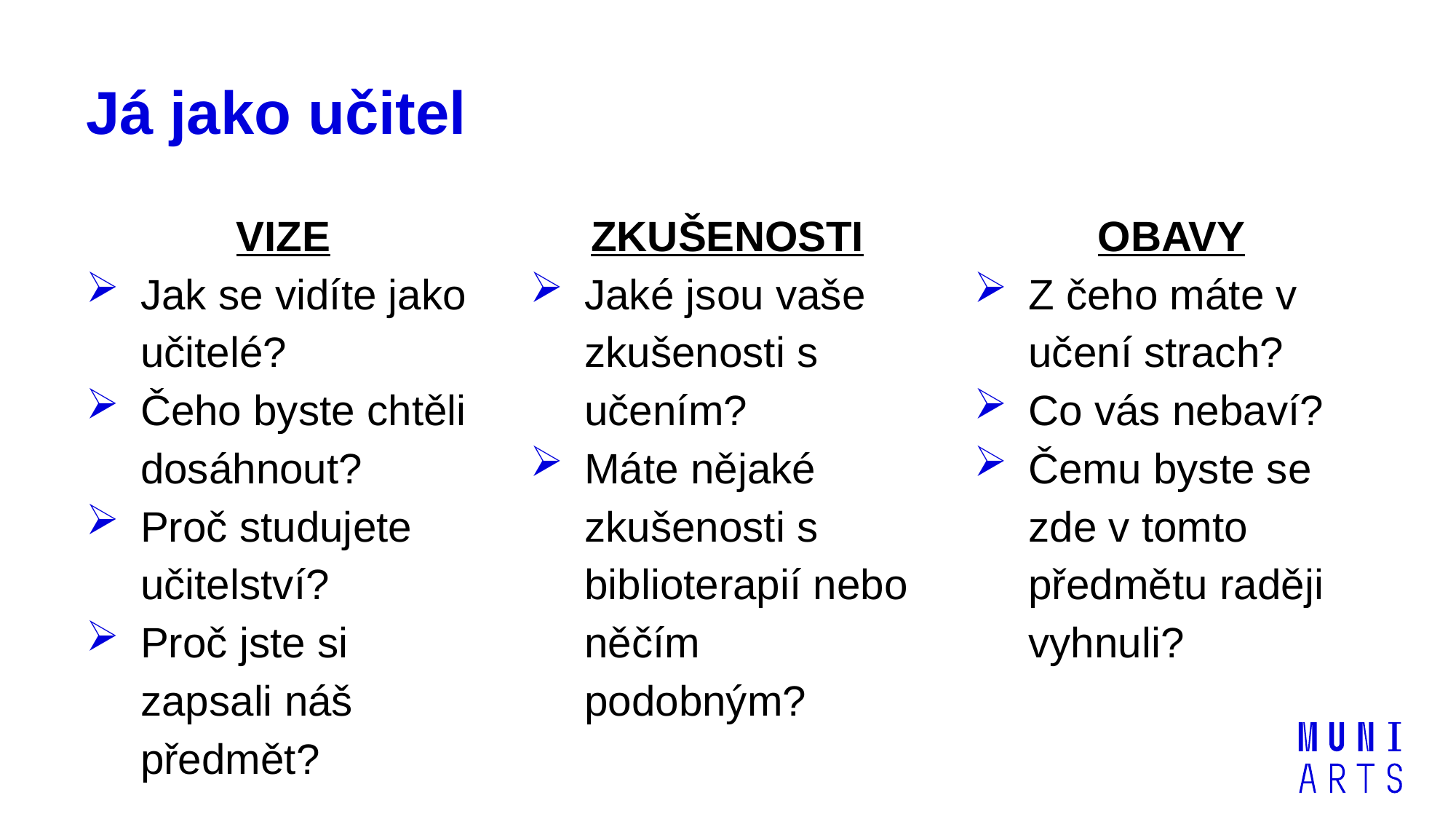

# Já jako učitel
VIZE
Jak se vidíte jako učitelé?
Čeho byste chtěli dosáhnout?
Proč studujete učitelství?
Proč jste si zapsali náš předmět?
ZKUŠENOSTI
Jaké jsou vaše zkušenosti s učením?
Máte nějaké zkušenosti s biblioterapií nebo něčím podobným?
OBAVY
Z čeho máte v učení strach?
Co vás nebaví?
Čemu byste se zde v tomto předmětu raději vyhnuli?